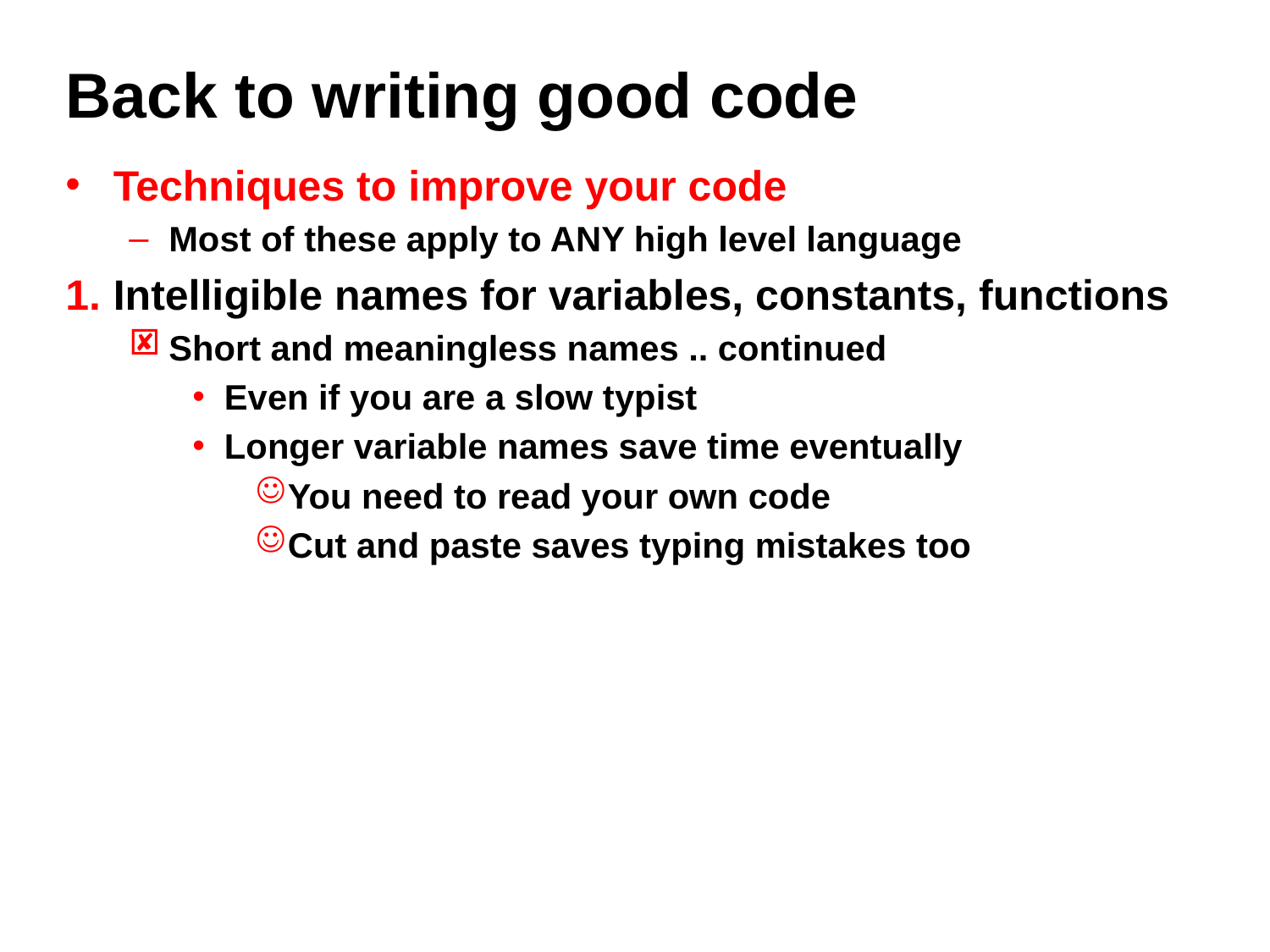

# Back to writing good code
Techniques to improve your code
Most of these apply to ANY high level language
Intelligible names for variables, constants, functions
Short and meaningless names .. continued
Even if you are a slow typist
Longer variable names save time eventually
You need to read your own code
Cut and paste saves typing mistakes too